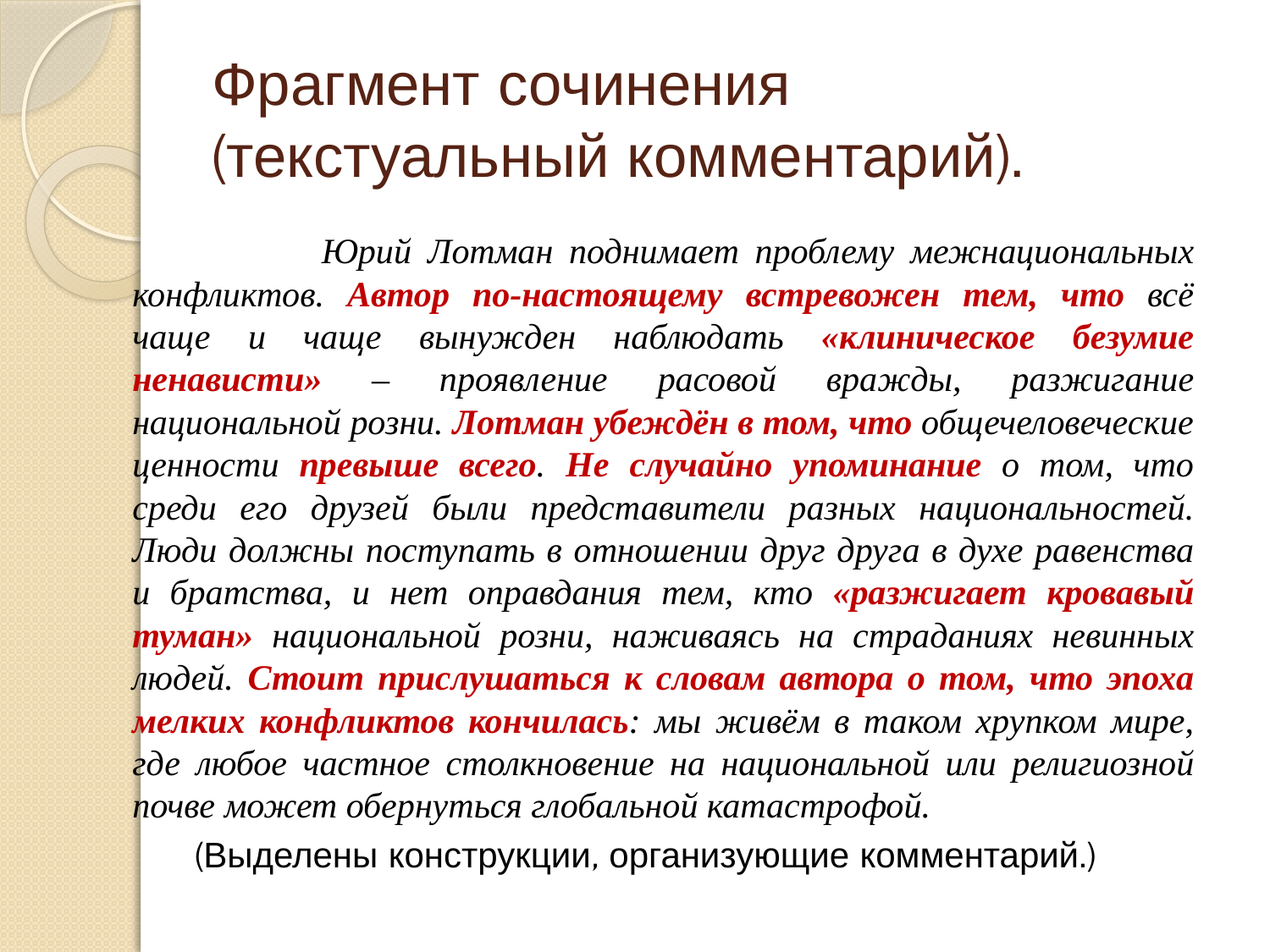

# Фрагмент сочинения (текстуальный комментарий).
              Юрий Лотман поднимает проблему межнациональных конфликтов. Автор по-настоящему встревожен тем, что всё чаще и чаще вынужден наблюдать «клиническое безумие ненависти» – проявление расовой вражды, разжигание национальной розни. Лотман убеждён в том, что общечеловеческие ценности превыше всего. Не случайно упоминание о том, что среди его друзей были представители разных национальностей. Люди должны поступать в отношении друг друга в духе равенства и братства, и нет оправдания тем, кто «разжигает кровавый туман» национальной розни, наживаясь на страданиях невинных людей. Стоит прислушаться к словам автора о том, что эпоха мелких конфликтов кончилась: мы живём в таком хрупком мире, где любое частное столкновение на национальной или религиозной почве может обернуться глобальной катастрофой.
(Выделены конструкции, организующие комментарий.)